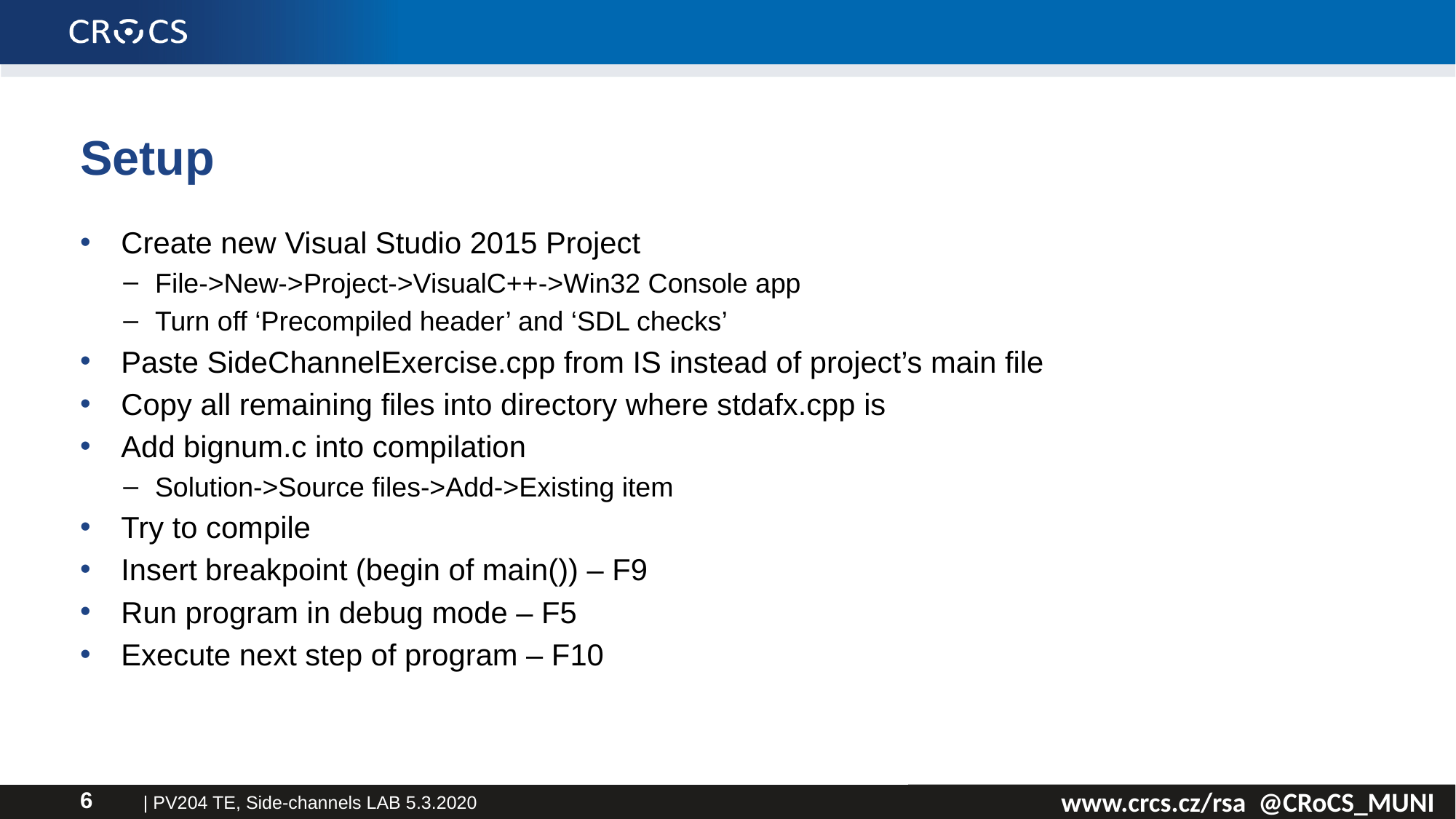

# Setup
Create new Visual Studio 2015 Project
File->New->Project->VisualC++->Win32 Console app
Turn off ‘Precompiled header’ and ‘SDL checks’
Paste SideChannelExercise.cpp from IS instead of project’s main file
Copy all remaining files into directory where stdafx.cpp is
Add bignum.c into compilation
Solution->Source files->Add->Existing item
Try to compile
Insert breakpoint (begin of main()) – F9
Run program in debug mode – F5
Execute next step of program – F10
| PV204 TE, Side-channels LAB 5.3.2020
6